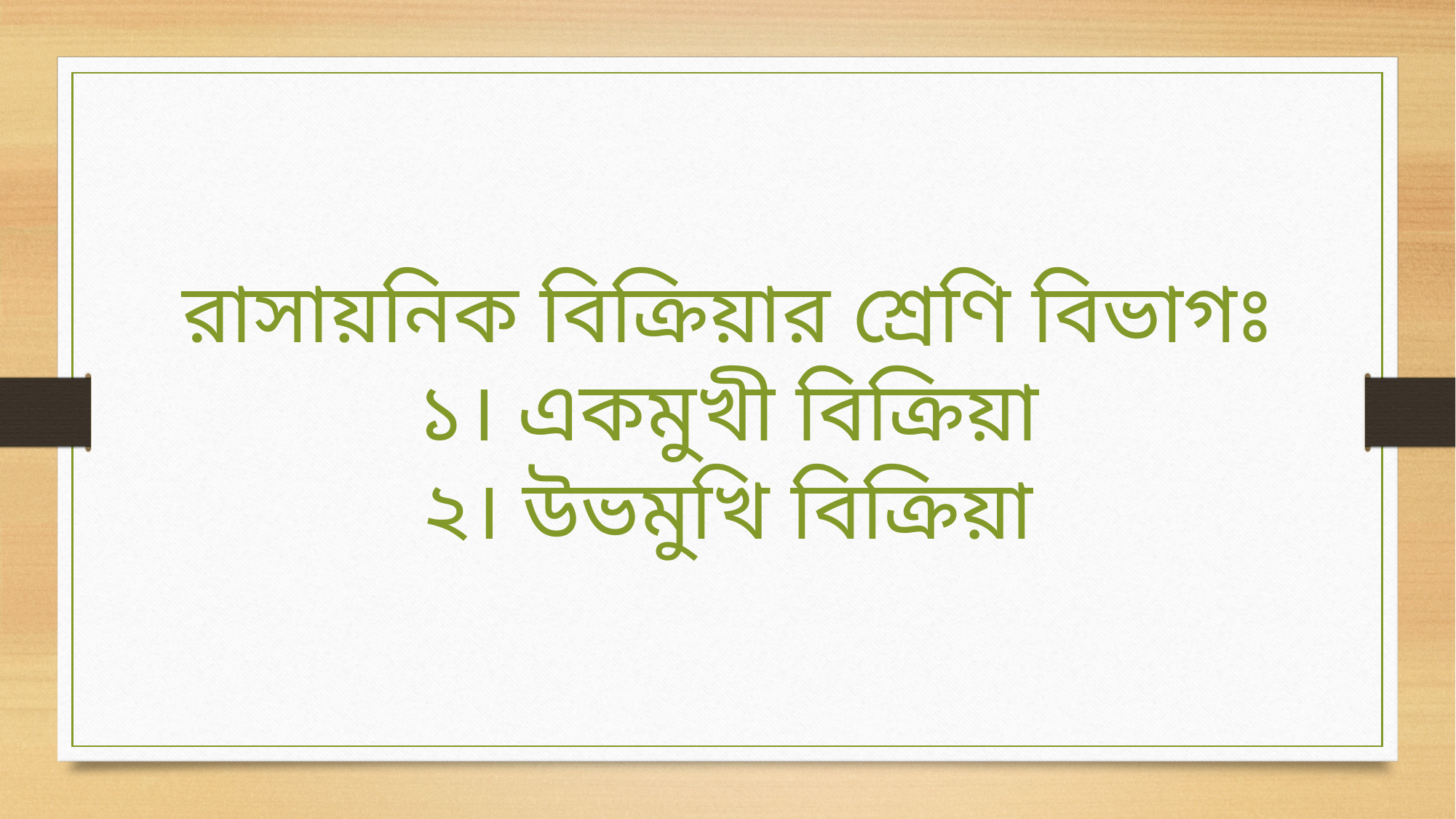

রাসায়নিক বিক্রিয়ার শ্রেণি বিভাগঃ
১। একমুখী বিক্রিয়া
২। উভমুখি বিক্রিয়া